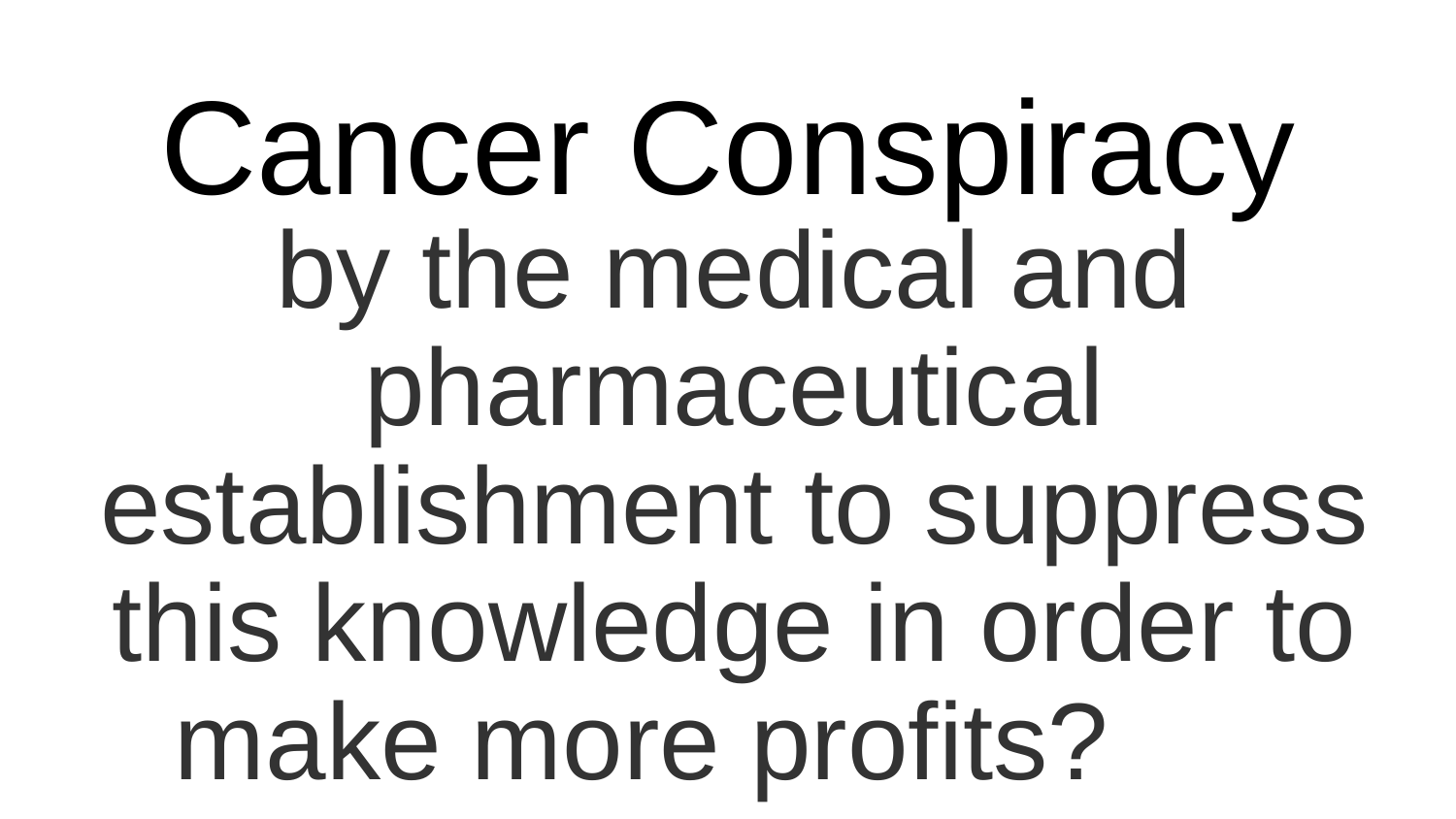

# Cancer Conspiracy
by the medical and pharmaceutical establishment to suppress this knowledge in order to make more profits?